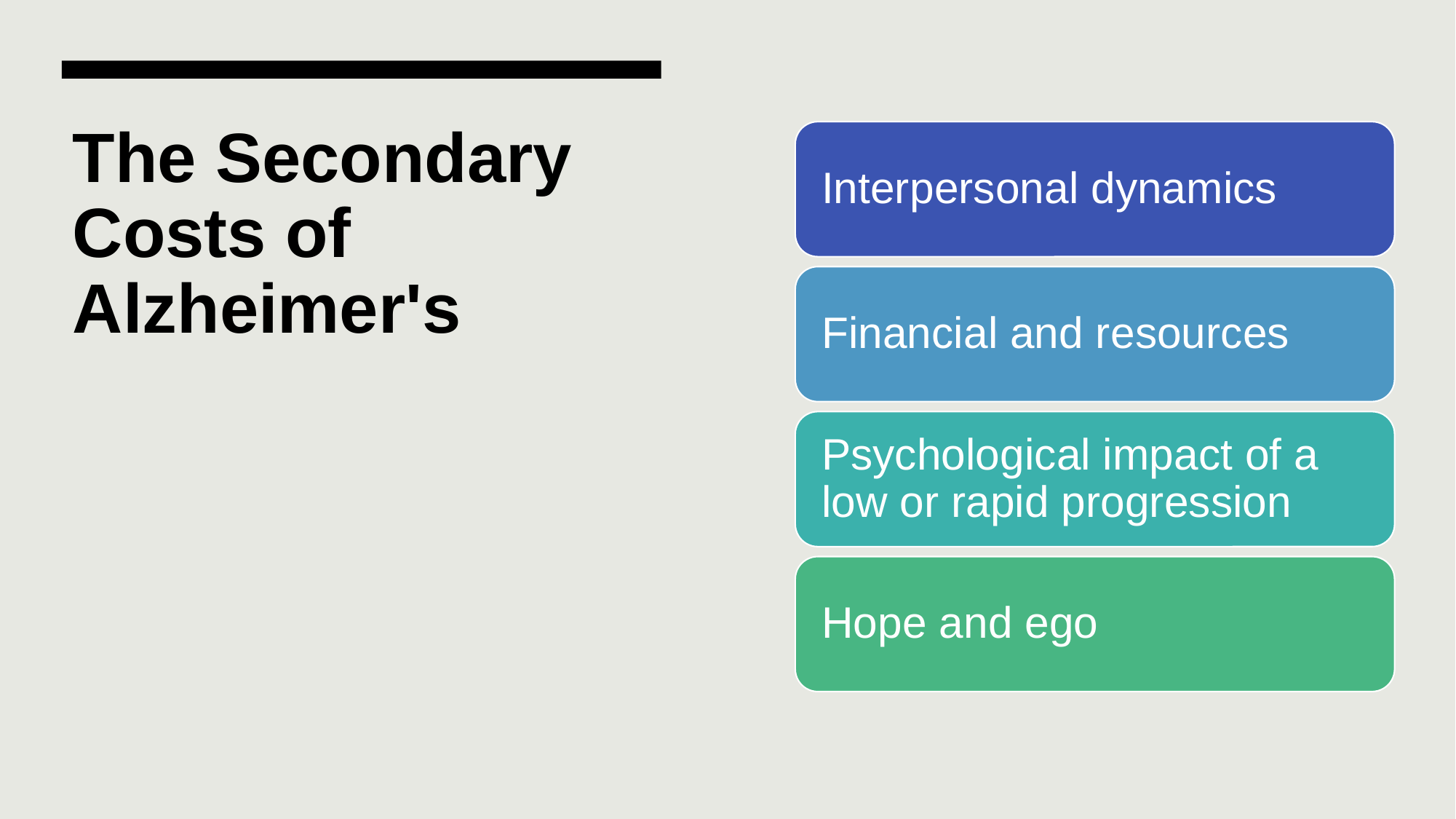

Interpersonal dynamics
Financial and resources
Psychological impact of a low or rapid progression
Hope and ego
# The Secondary Costs of Alzheimer's